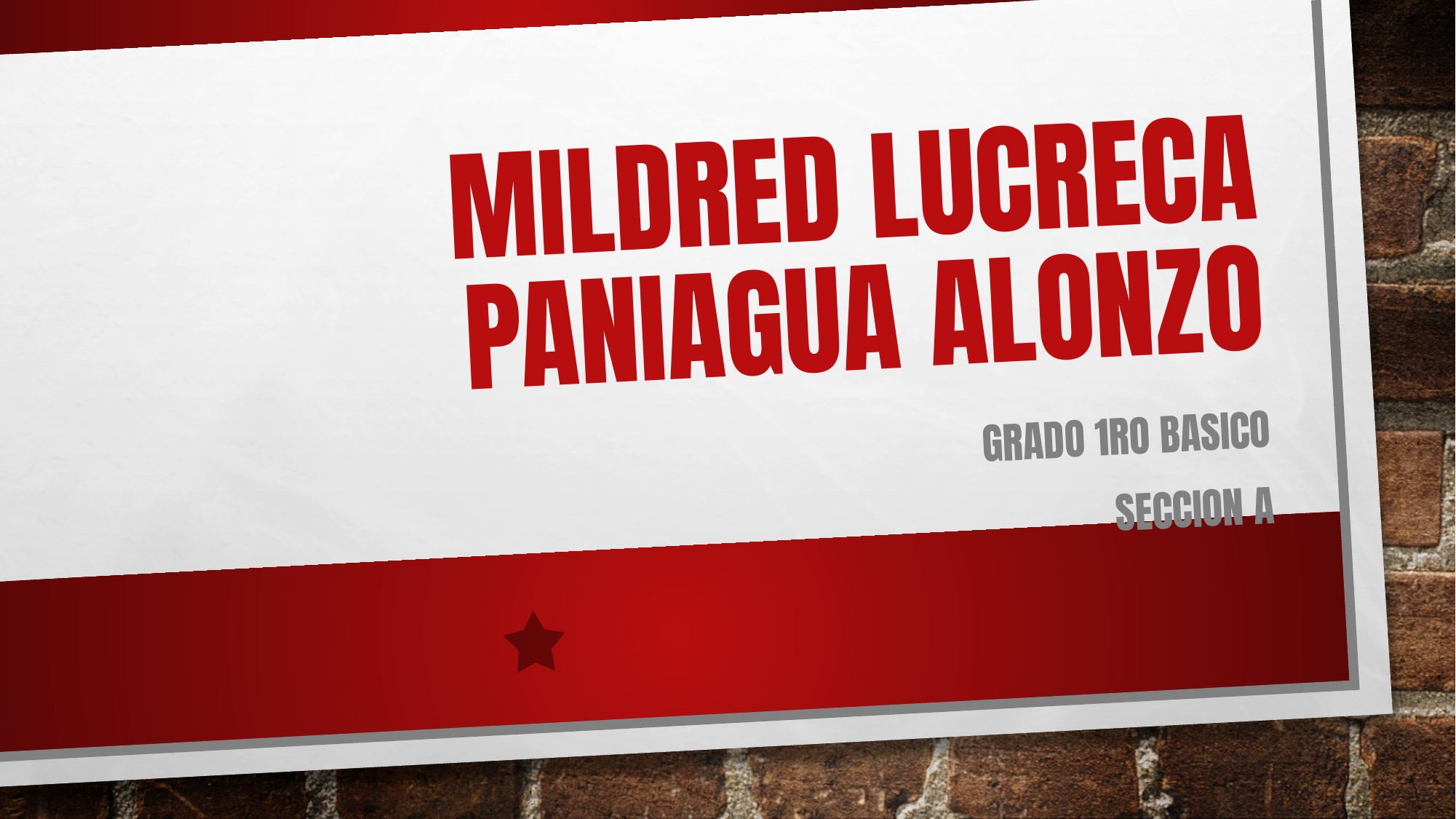

# MILDRED LUCRECA PANIAGUA ALONZO
GRADO 1RO BASICO
SECCION A